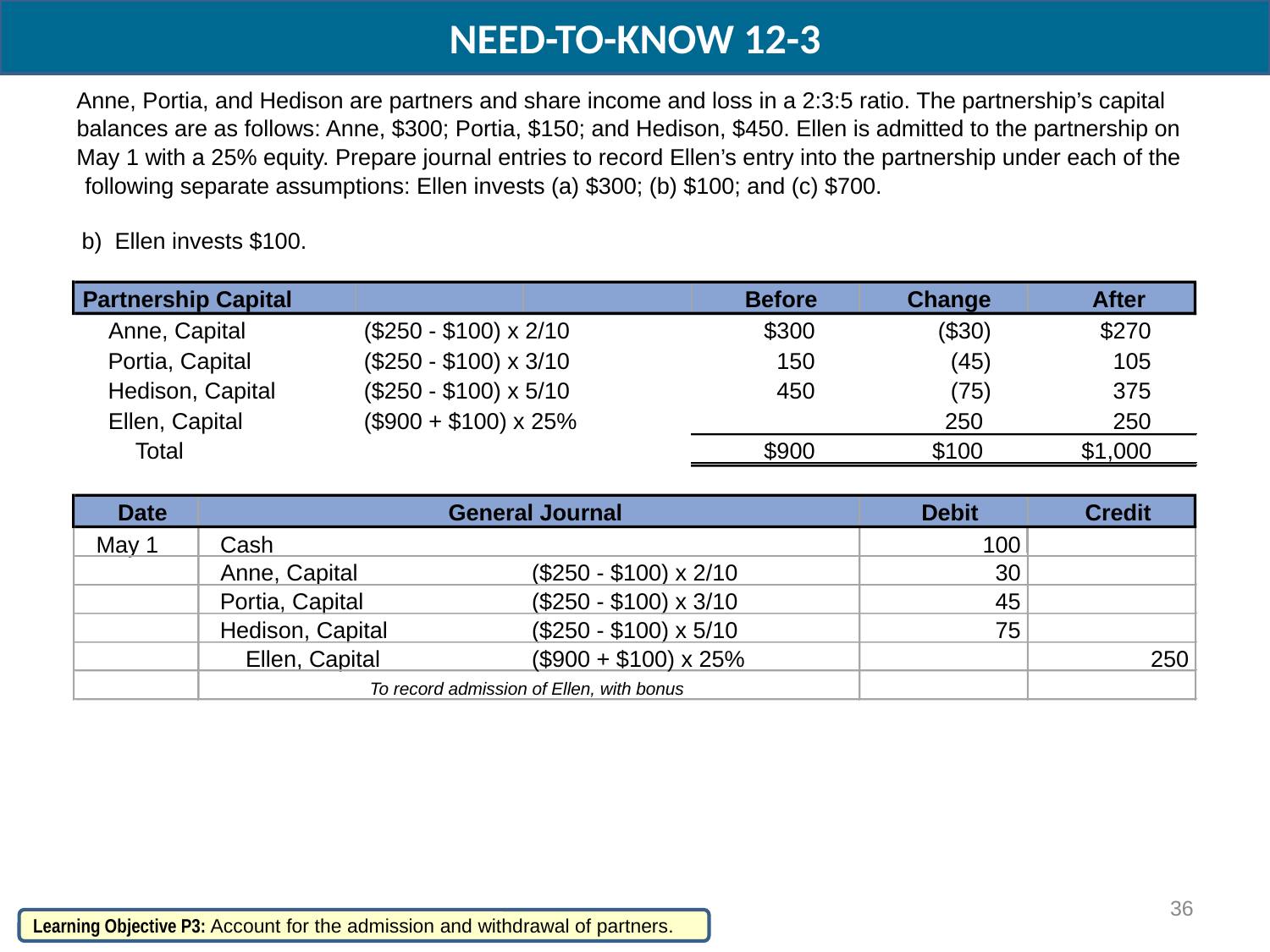

NEED-TO-KNOW 12-3
Anne, Portia, and Hedison are partners and share income and loss in a 2:3:5 ratio. The partnership’s capital
balances are as follows: Anne, $300; Portia, $150; and Hedison, $450. Ellen is admitted to the partnership on
May 1 with a 25% equity. Prepare journal entries to record Ellen’s entry into the partnership under each of the
following separate assumptions: Ellen invests (a) $300; (b) $100; and (c) $700.
b)  Ellen invests $100.

Partnership Capital
Before
Change
After

Anne, Capital
($250 - $100) x 2/10
$300
($30)
$270
Portia, Capital
($250 - $100) x 3/10
150
(45)
105
Hedison, Capital
($250 - $100) x 5/10
450
(75)
375
Ellen, Capital
($900 + $100) x 25%
250
250

Total
$900
$100
$1,000

Date
General Journal
Debit
Credit

May 1
Cash
100

Anne, Capital
($250 - $100) x 2/10
30

Portia, Capital
($250 - $100) x 3/10
45

Hedison, Capital
($250 - $100) x 5/10
75

Ellen, Capital
($900 + $100) x 25%
250

To record admission of Ellen, with bonus

36
Learning Objective P3: Account for the admission and withdrawal of partners.